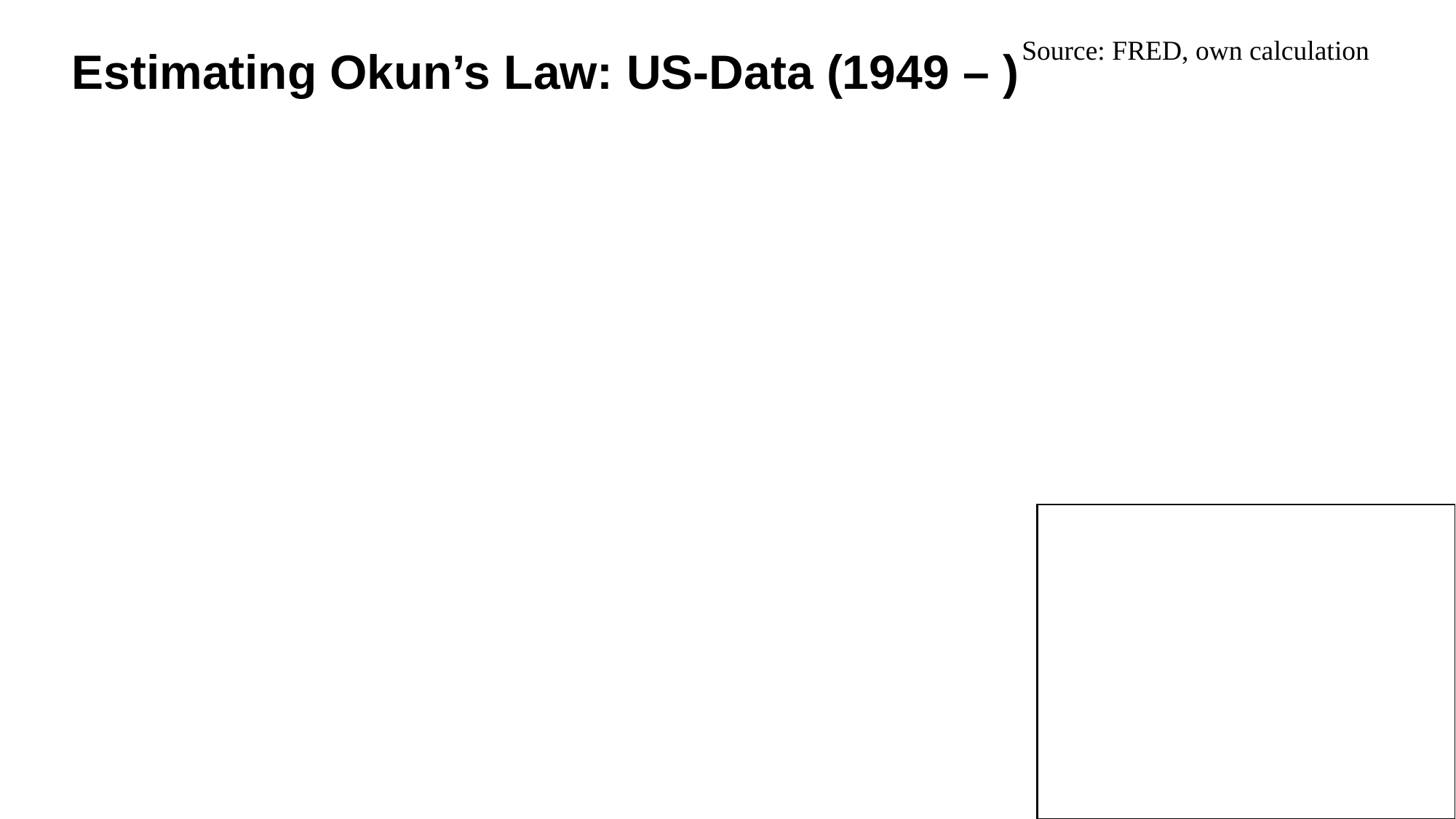

Source: FRED, own calculation
Estimating Okun’s Law: US-Data (1949 – )